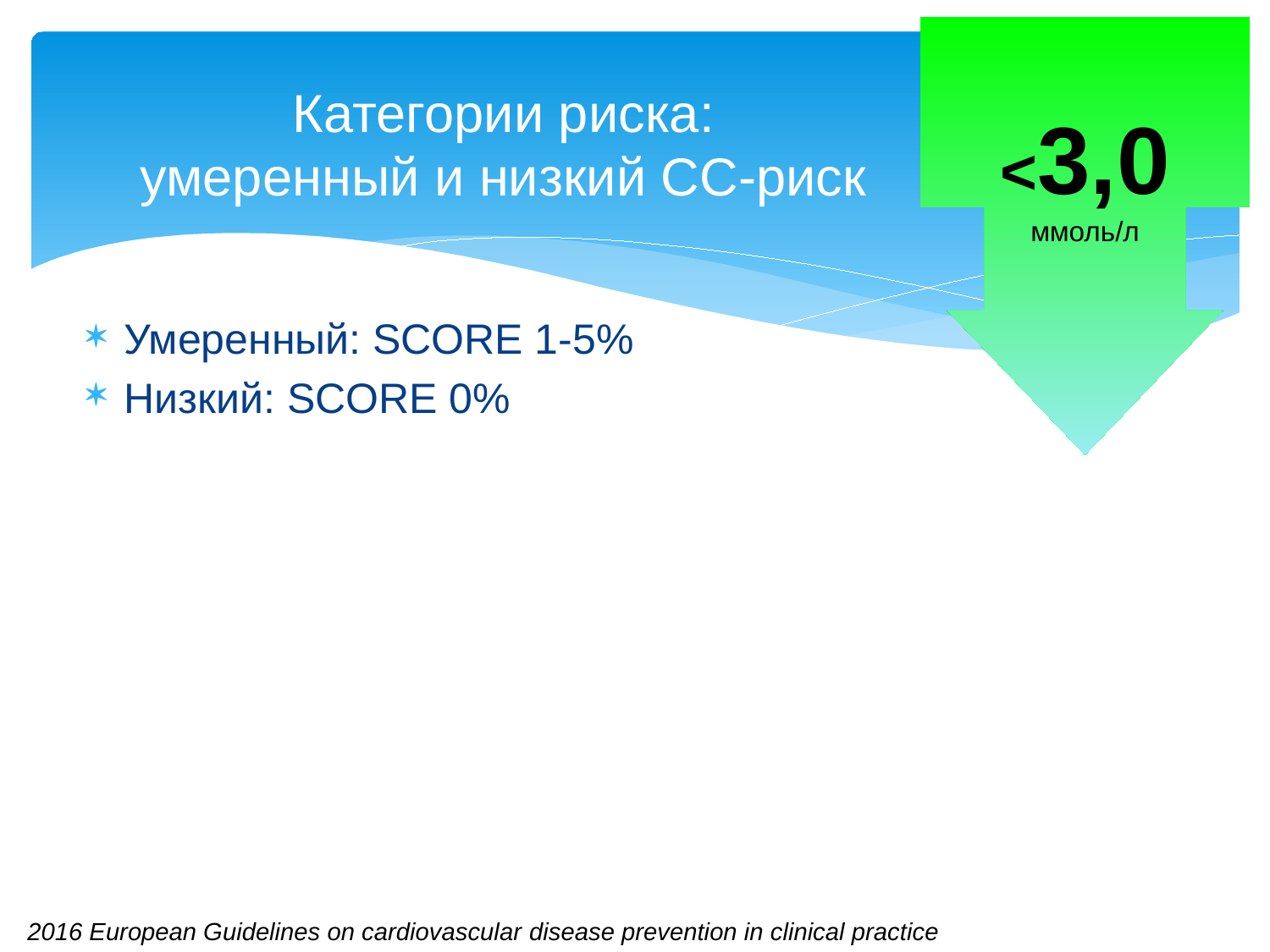

<3,0
ммоль/л

# Категории риска: умеренный и низкий СС-риск
Умеренный: SCORE 1-5%
Низкий: SCORE 0%
2016 European Guidelines on cardiovascular disease prevention in clinical practice